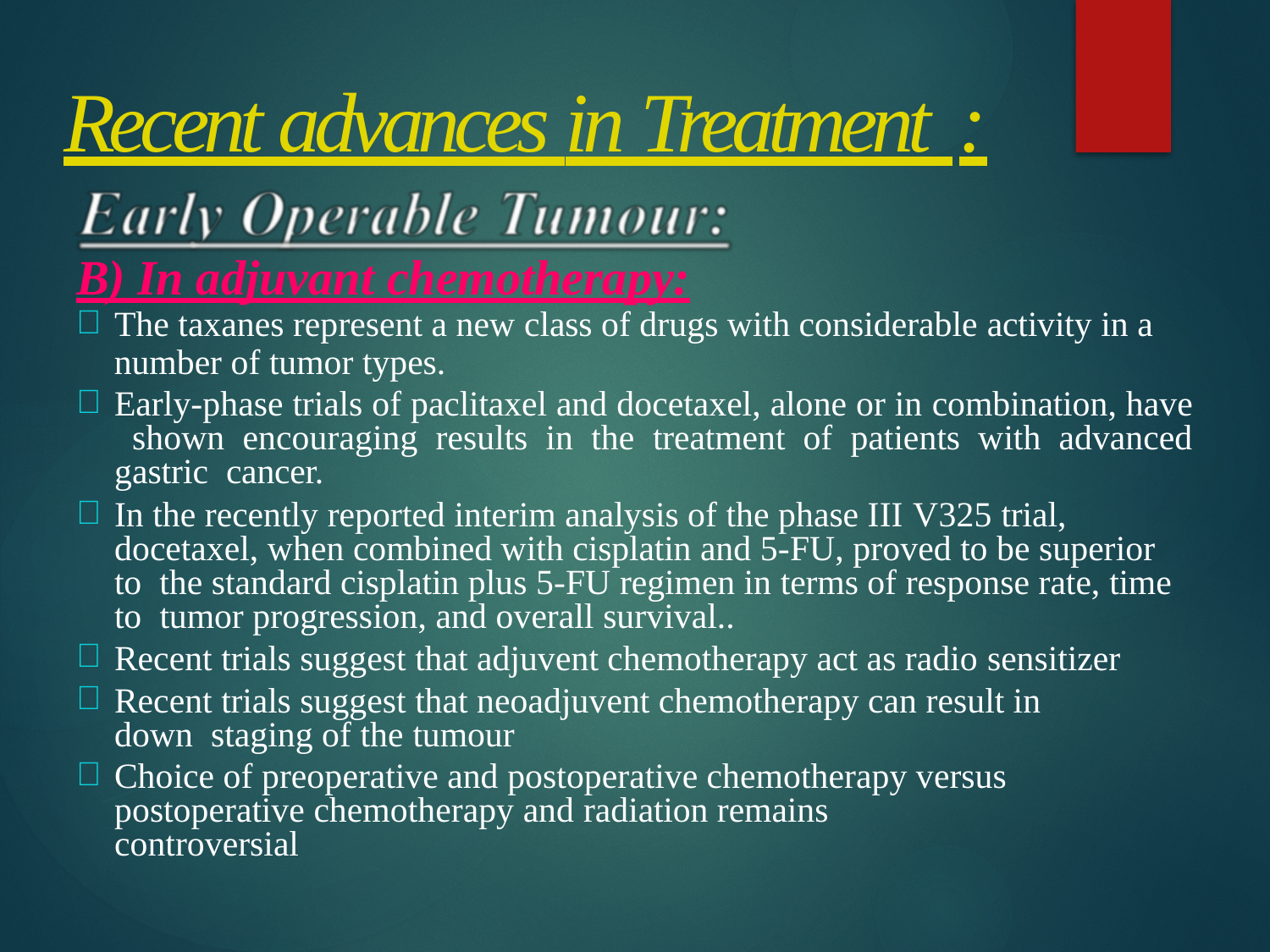

# Recent advances in Treatment :

B) In adjuvant chemotherapy:
The taxanes represent a new class of drugs with considerable activity in a
number of tumor types.
Early-phase trials of paclitaxel and docetaxel, alone or in combination, have  shown encouraging results in the treatment of patients with advanced gastric  cancer.
In the recently reported interim analysis of the phase III V325 trial,  docetaxel, when combined with cisplatin and 5-FU, proved to be superior to  the standard cisplatin plus 5-FU regimen in terms of response rate, time to  tumor progression, and overall survival..
Recent trials suggest that adjuvent chemotherapy act as radio sensitizer
Recent trials suggest that neoadjuvent chemotherapy can result in down  staging of the tumour
Choice of preoperative and postoperative chemotherapy versus  postoperative chemotherapy and radiation remains controversial